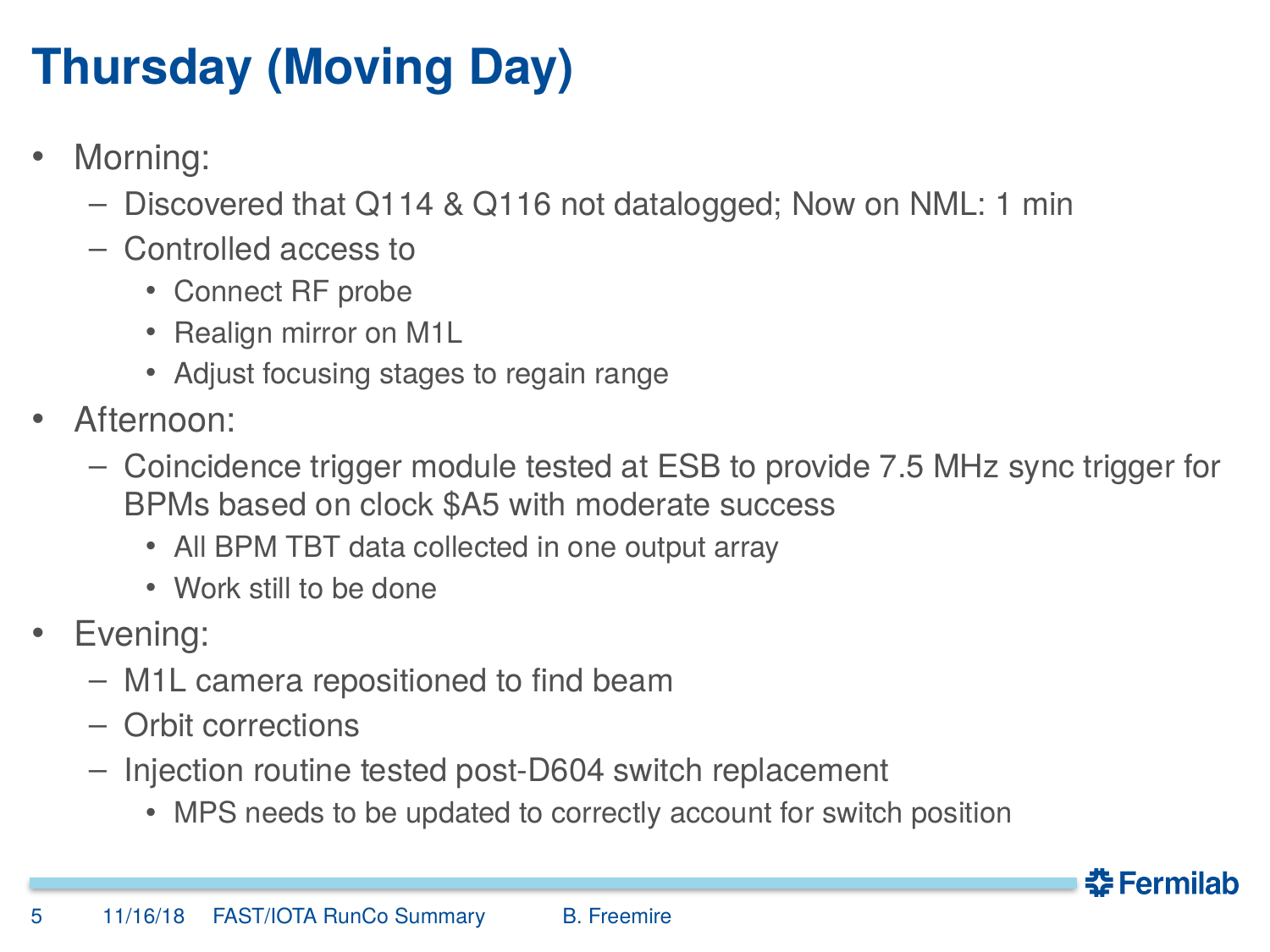

# Thursday (Moving Day)
Morning:
Discovered that Q114 & Q116 not datalogged; Now on NML: 1 min
Controlled access to
Connect RF probe
Realign mirror on M1L
Adjust focusing stages to regain range
Afternoon:
Coincidence trigger module tested at ESB to provide 7.5 MHz sync trigger for BPMs based on clock $A5 with moderate success
All BPM TBT data collected in one output array
Work still to be done
Evening:
M1L camera repositioned to find beam
Orbit corrections
Injection routine tested post-D604 switch replacement
MPS needs to be updated to correctly account for switch position

5
11/16/18
FAST/IOTA RunCo Summary             B. Freemire